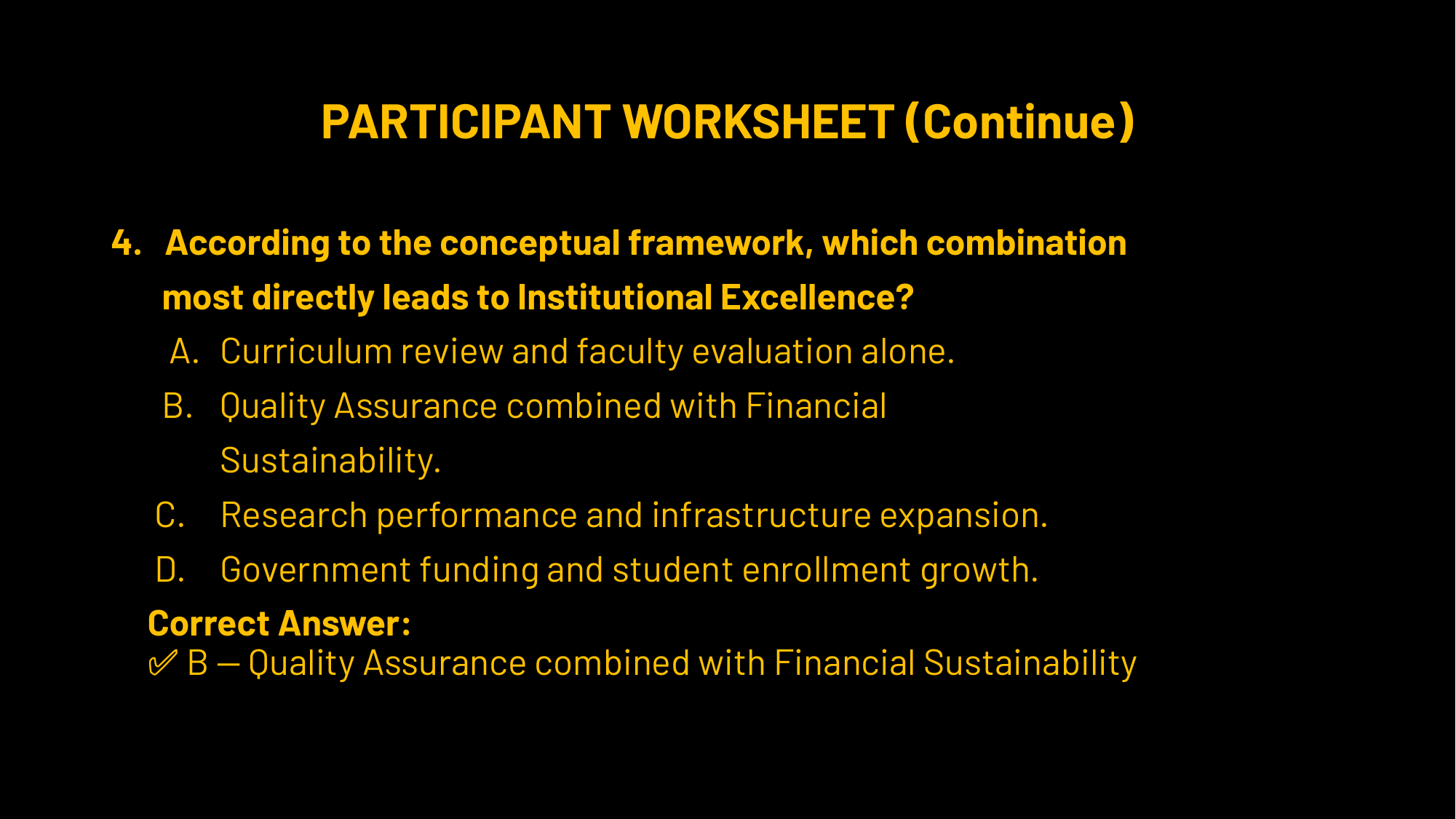

# PARTICIPANT WORKSHEET (Continue)
4.   According to the conceptual framework, which combination
       most directly leads to Institutional Excellence?
        A. 	Curriculum review and faculty evaluation alone.
       B.	Quality Assurance combined with Financial
               Sustainability.
      C. 	Research performance and infrastructure expansion.
      D. 	Government funding and student enrollment growth.
     Correct Answer:
     ✅ B — Quality Assurance combined with Financial Sustainability